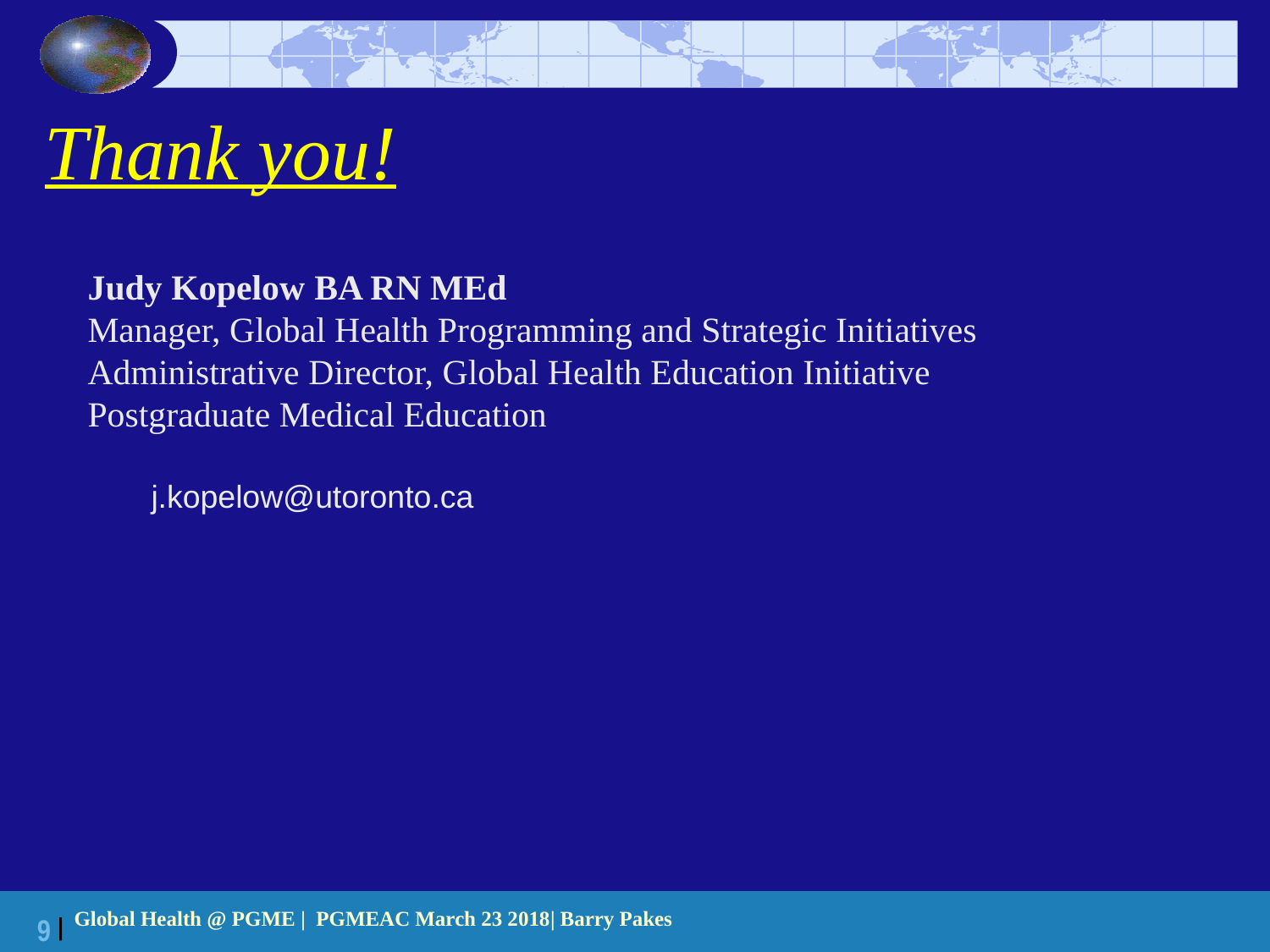

# Thank you!
Judy Kopelow BA RN MEd
Manager, Global Health Programming and Strategic Initiatives
Administrative Director, Global Health Education Initiative
Postgraduate Medical Education
j.kopelow@utoronto.ca